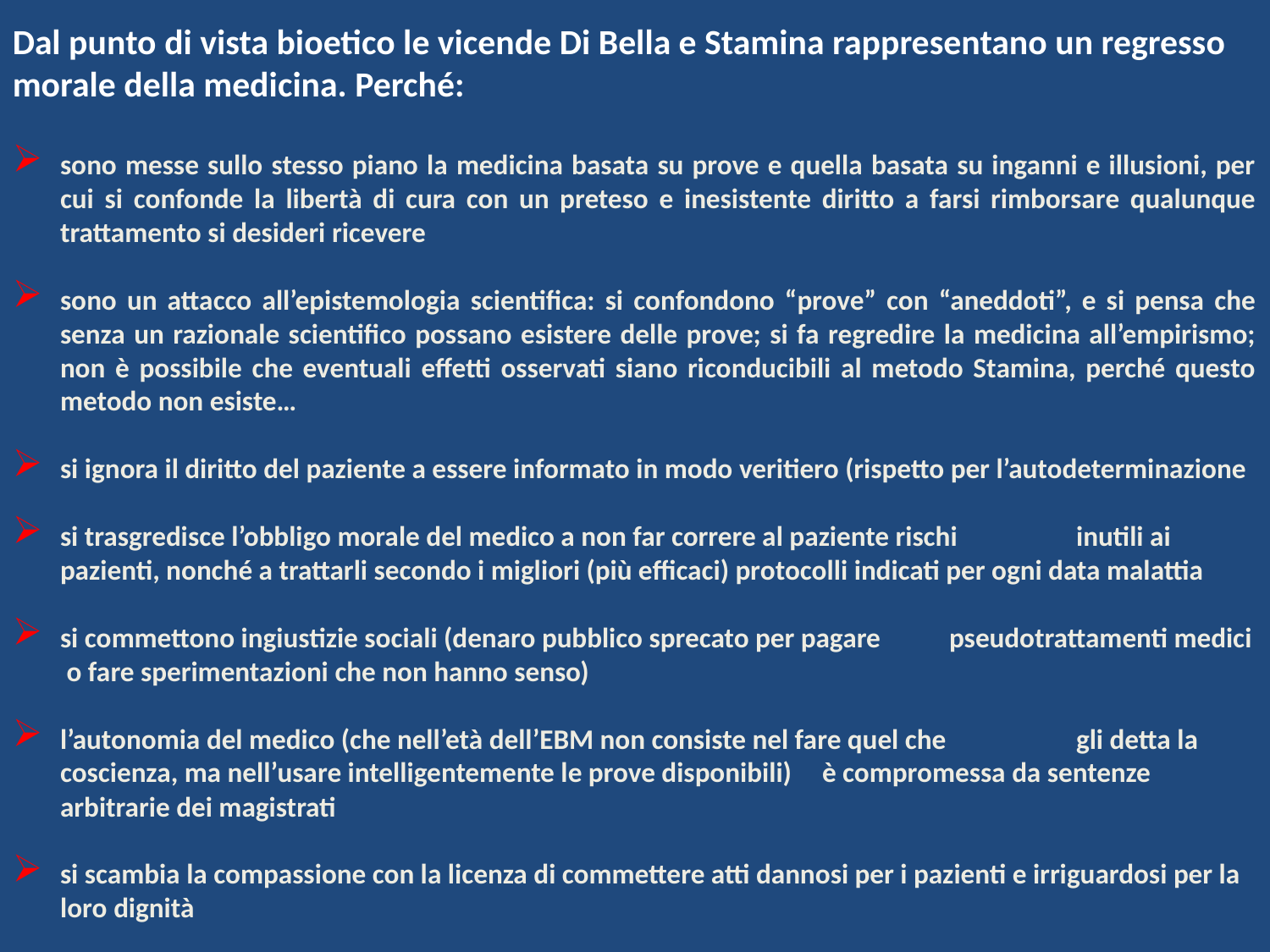

Dal punto di vista bioetico le vicende Di Bella e Stamina rappresentano un regresso morale della medicina. Perché:

sono messe sullo stesso piano la medicina basata su prove e quella basata su inganni e illusioni, per cui si confonde la libertà di cura con un preteso e inesistente diritto a farsi rimborsare qualunque trattamento si desideri ricevere

sono un attacco all’epistemologia scientifica: si confondono “prove” con “aneddoti”, e si pensa che senza un razionale scientifico possano esistere delle prove; si fa regredire la medicina all’empirismo; non è possibile che eventuali effetti osservati siano riconducibili al metodo Stamina, perché questo metodo non esiste…

si ignora il diritto del paziente a essere informato in modo veritiero (rispetto per l’autodeterminazione

si trasgredisce l’obbligo morale del medico a non far correre al paziente rischi 	inutili ai pazienti, nonché a trattarli secondo i migliori (più efficaci) protocolli indicati per ogni data malattia

si commettono ingiustizie sociali (denaro pubblico sprecato per pagare 	pseudotrattamenti medici  o fare sperimentazioni che non hanno senso)

l’autonomia del medico (che nell’età dell’EBM non consiste nel fare quel che 	gli detta la coscienza, ma nell’usare intelligentemente le prove disponibili) 	è compromessa da sentenze arbitrarie dei magistrati

si scambia la compassione con la licenza di commettere atti dannosi per i pazienti e irriguardosi per la loro dignità